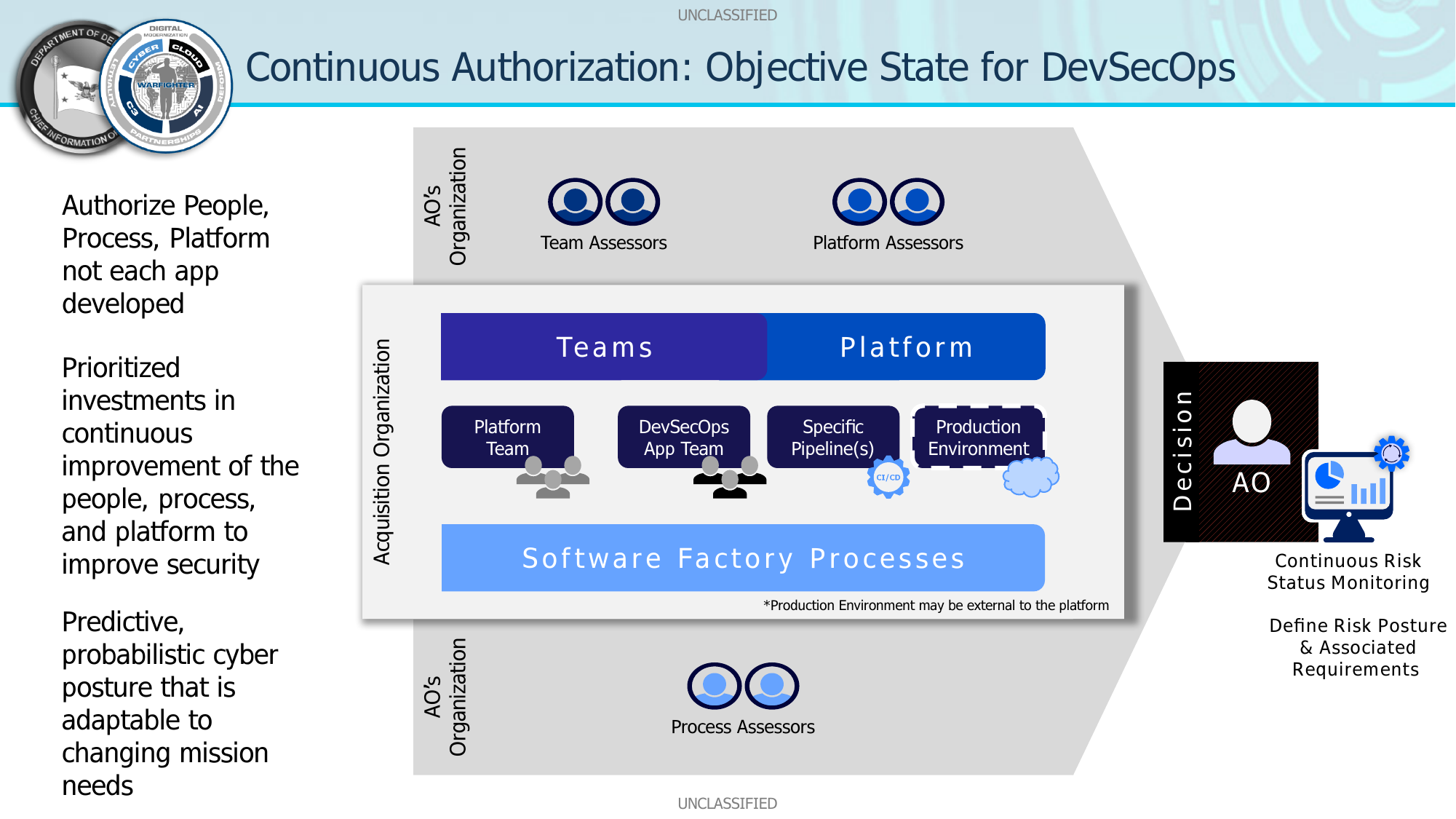

# Continuous Authorization: Objective State for DevSecOps
AO’s
Organization

Team Assessors

Platform Assessors
Authorize People, Process, Platform not each app developed

Acquisition Organization
Teams
Platform
Prioritized investments in continuous improvement of the people, process, and platform to improve security

AO
Platform
Team

DevSecOps
App Team
Specific
Pipeline(s)
Production
Environment

Decision

Software Factory Processes
Continuous Risk Status Monitoring
*Production Environment may be external to the platform
Predictive, probabilistic cyber posture that is adaptable to changing mission needs
Define Risk Posture & Associated Requirements
AO’s
Organization

Process Assessors